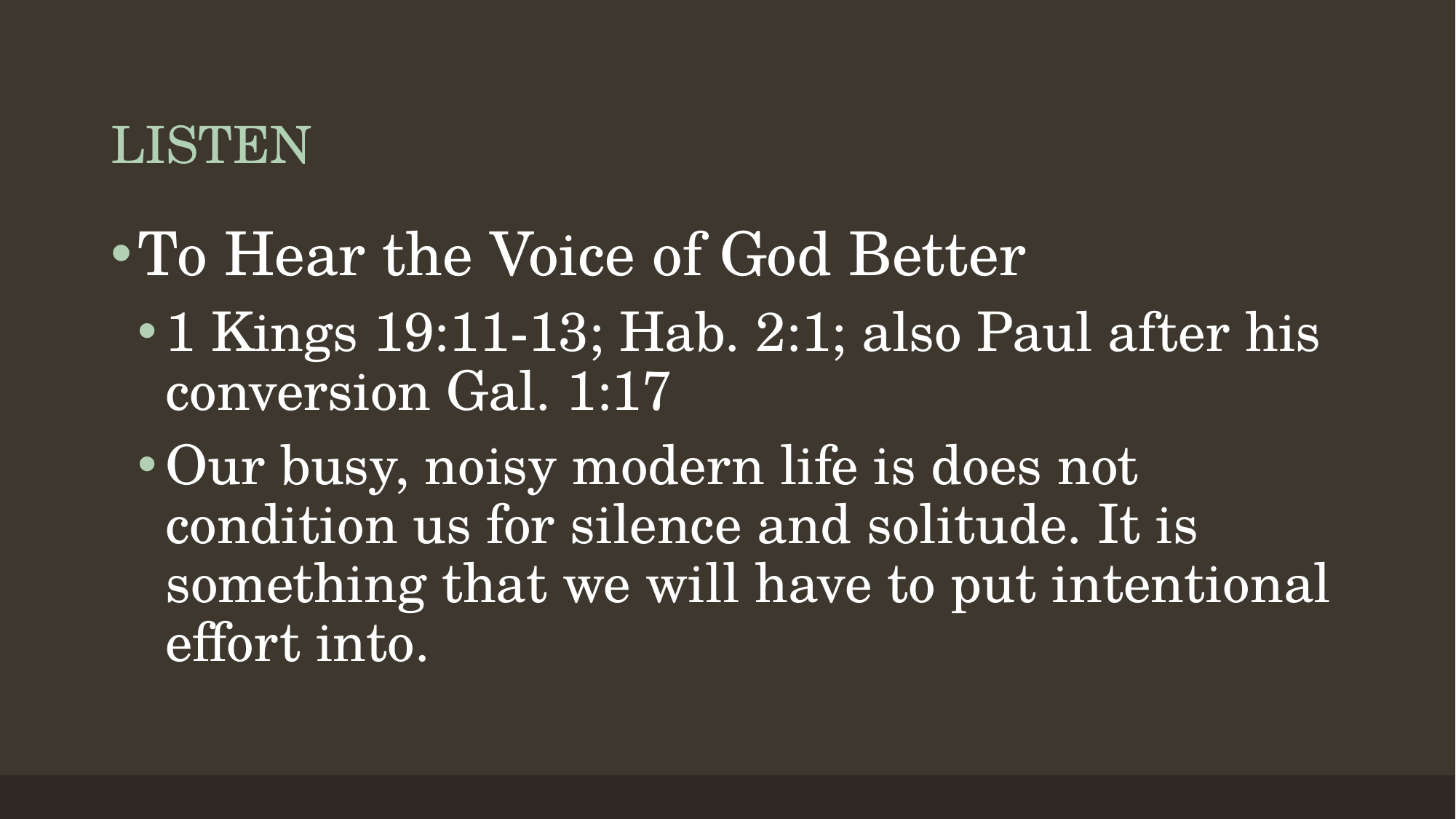

# LISTEN
To Hear the Voice of God Better
1 Kings 19:11-13; Hab. 2:1; also Paul after his conversion Gal. 1:17
Our busy, noisy modern life is does not condition us for silence and solitude. It is something that we will have to put intentional effort into.